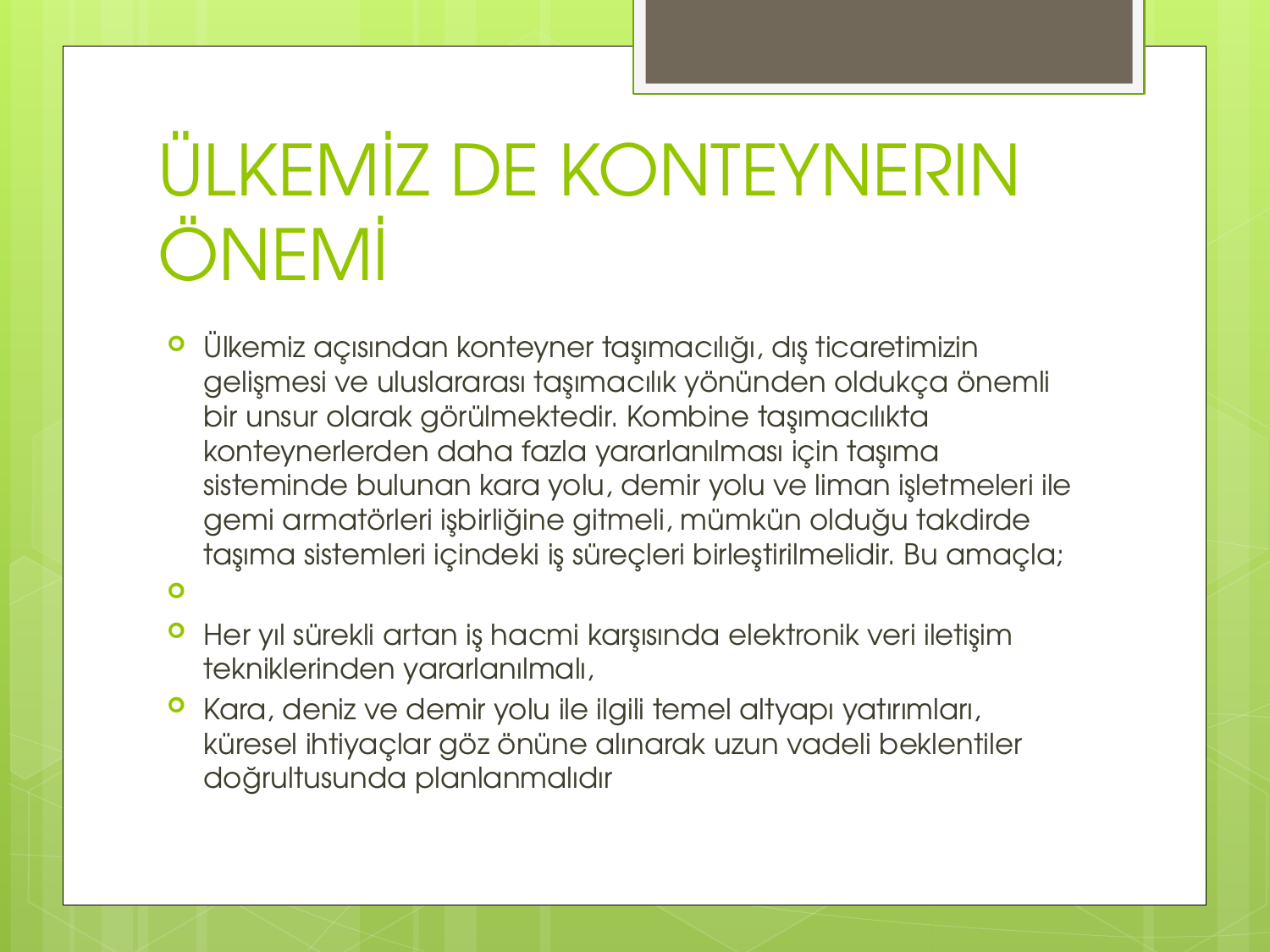

# ÜLKEMİZ DE KONTEYNERIN ÖNEMİ
Ülkemiz açısından konteyner taşımacılığı, dış ticaretimizin gelişmesi ve uluslararası taşımacılık yönünden oldukça önemli bir unsur olarak görülmektedir. Kombine taşımacılıkta konteynerlerden daha fazla yararlanılması için taşıma sisteminde bulunan kara yolu, demir yolu ve liman işletmeleri ile gemi armatörleri işbirliğine gitmeli, mümkün olduğu takdirde taşıma sistemleri içindeki iş süreçleri birleştirilmelidir. Bu amaçla;

Her yıl sürekli artan iş hacmi karşısında elektronik veri iletişim tekniklerinden yararlanılmalı,
Kara, deniz ve demir yolu ile ilgili temel altyapı yatırımları, küresel ihtiyaçlar göz önüne alınarak uzun vadeli beklentiler doğrultusunda planlanmalıdır